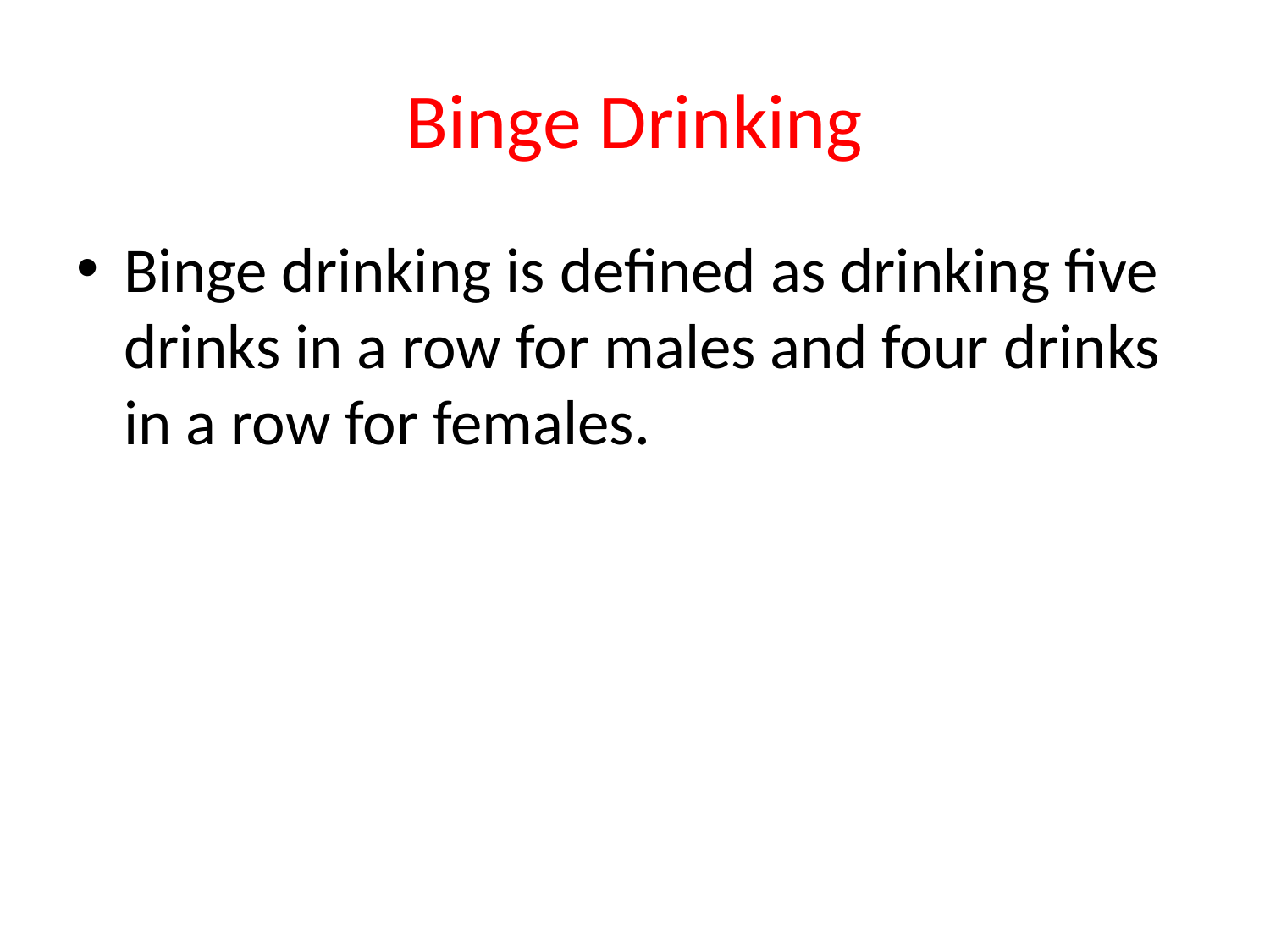

# Binge Drinking
Binge drinking is defined as drinking five drinks in a row for males and four drinks in a row for females.